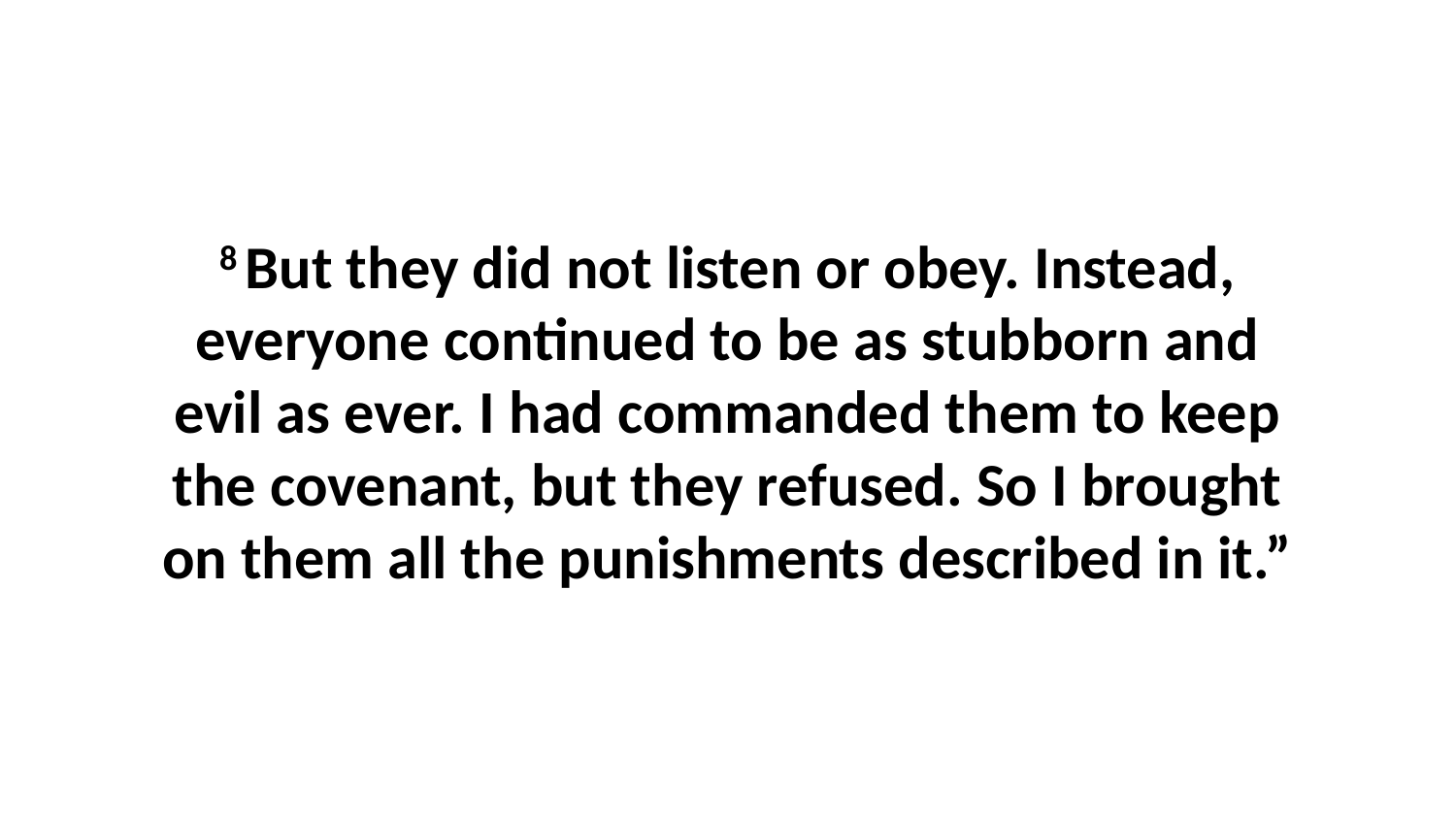

8 But they did not listen or obey. Instead, everyone continued to be as stubborn and evil as ever. I had commanded them to keep the covenant, but they refused. So I brought on them all the punishments described in it.”